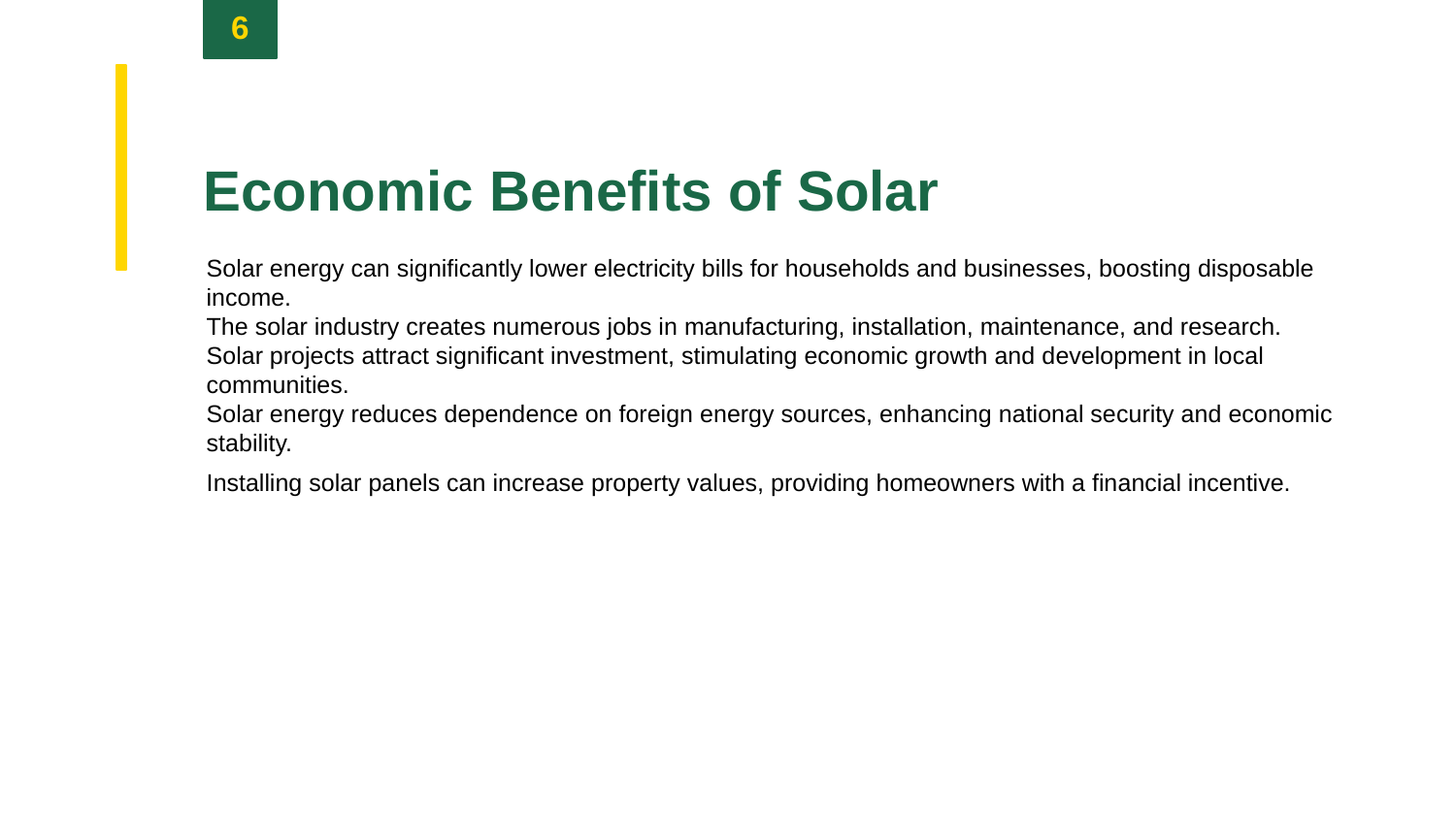

6

Economic Benefits of Solar
Solar energy can significantly lower electricity bills for households and businesses, boosting disposable income.
The solar industry creates numerous jobs in manufacturing, installation, maintenance, and research.
Solar projects attract significant investment, stimulating economic growth and development in local communities.
Solar energy reduces dependence on foreign energy sources, enhancing national security and economic stability.
Installing solar panels can increase property values, providing homeowners with a financial incentive.